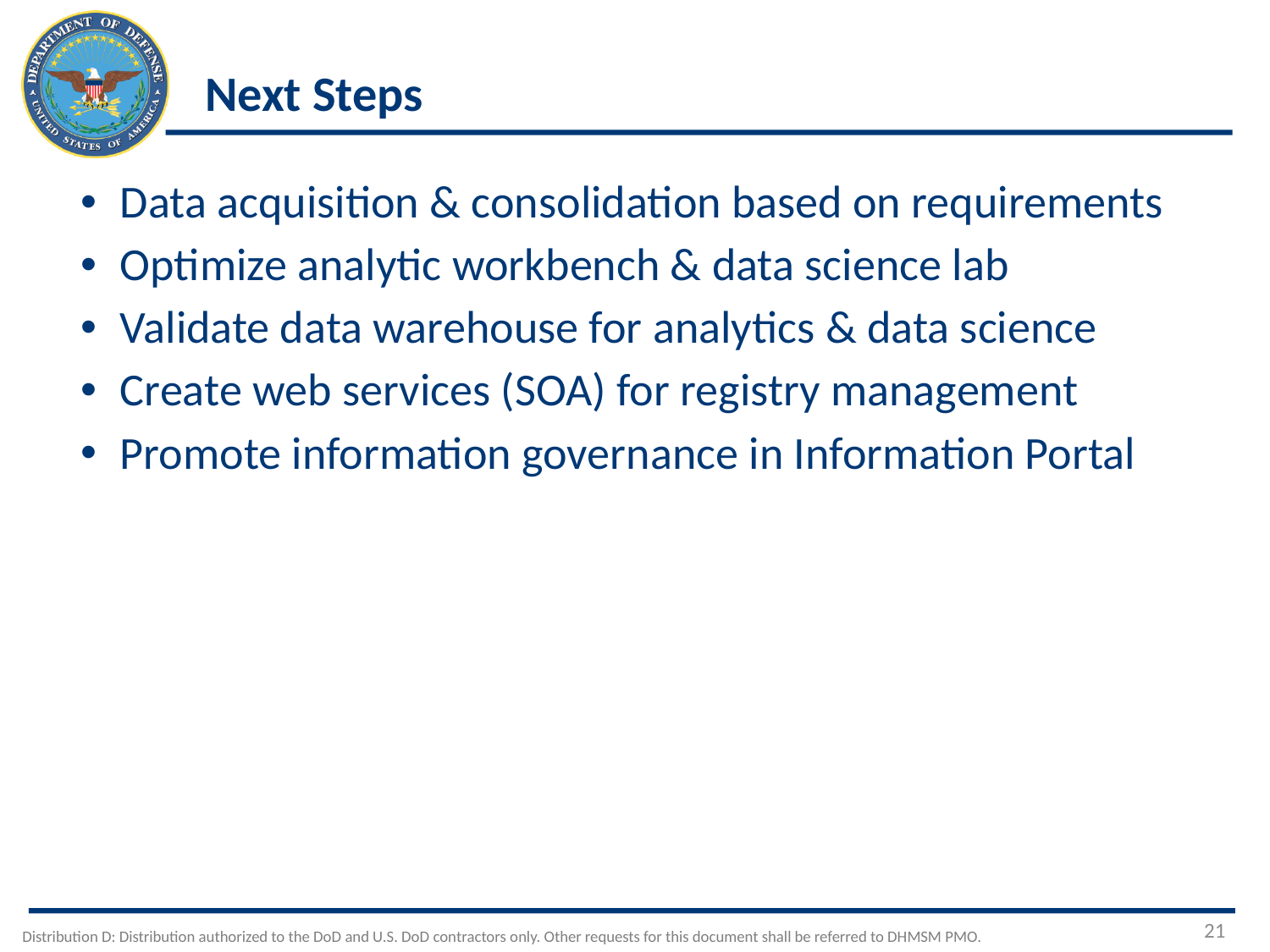

# Next Steps
Data acquisition & consolidation based on requirements
Optimize analytic workbench & data science lab
Validate data warehouse for analytics & data science
Create web services (SOA) for registry management
Promote information governance in Information Portal
21